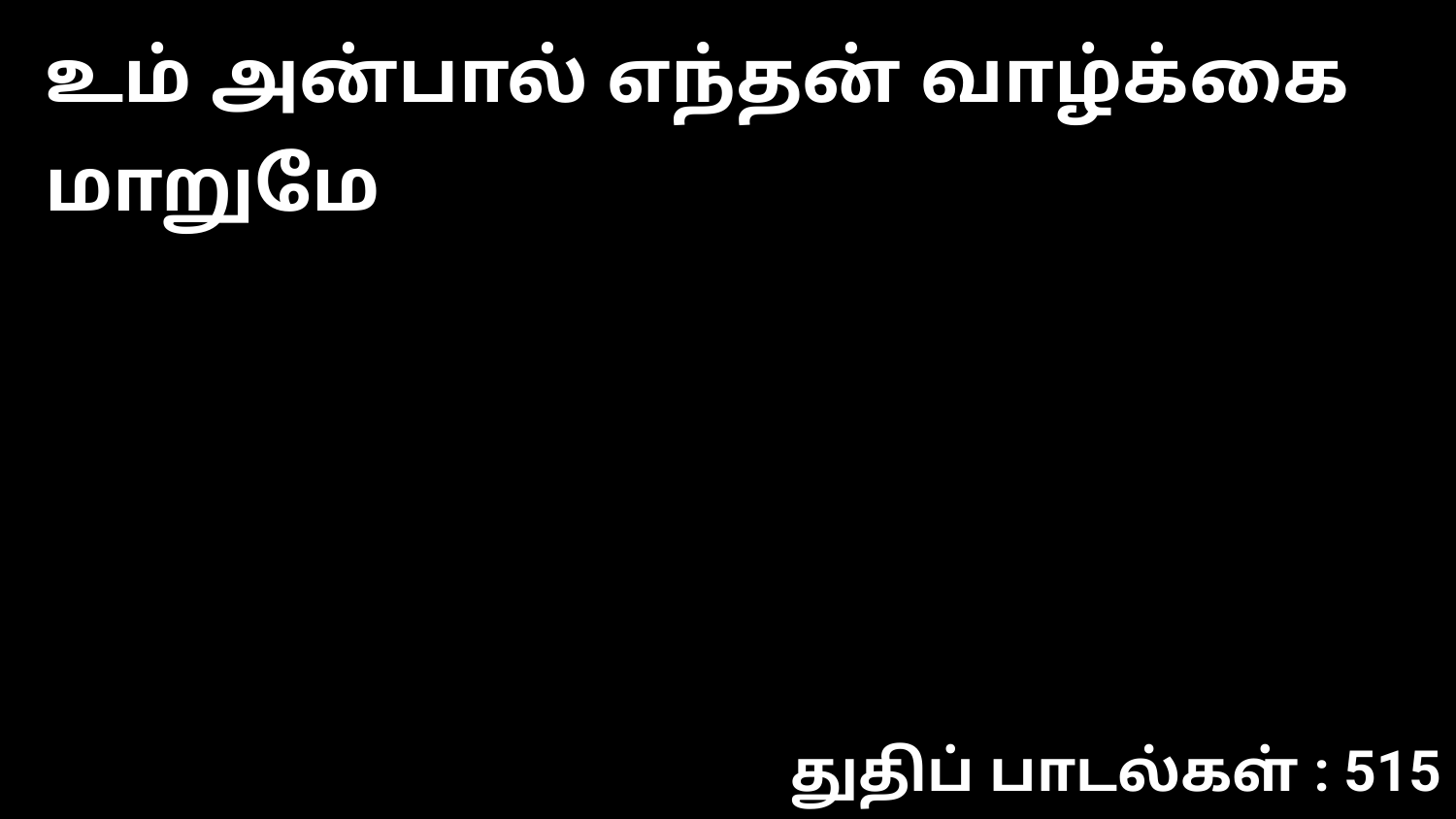

உம் அன்பால் எந்தன் வாழ்க்கை மாறுமே
துதிப் பாடல்கள் : 515